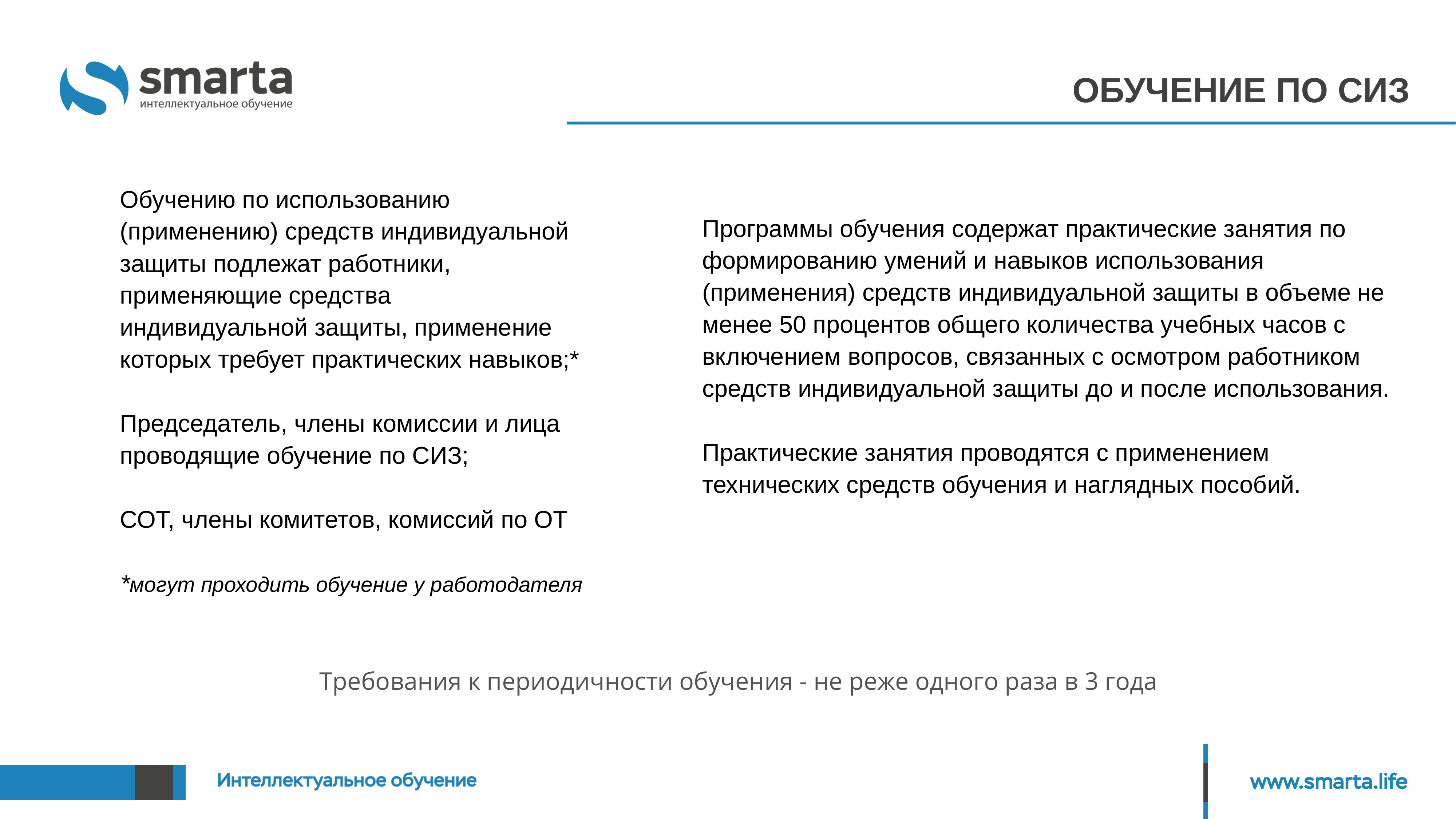

# обучение ПО СИЗ
Обучению по использованию (применению) средств индивидуальной защиты подлежат работники, применяющие средства индивидуальной защиты, применение которых требует практических навыков;*

Председатель, члены комиссии и лица проводящие обучение по СИЗ;

СОТ, члены комитетов, комиссий по ОТ

*могут проходить обучение у работодателя

Программы обучения содержат практические занятия по формированию умений и навыков использования (применения) средств индивидуальной защиты в объеме не менее 50 процентов общего количества учебных часов с включением вопросов, связанных с осмотром работником средств индивидуальной защиты до и после использования.

Практические занятия проводятся с применением технических средств обучения и наглядных пособий.
Требования к периодичности обучения - не реже одного раза в 3 года